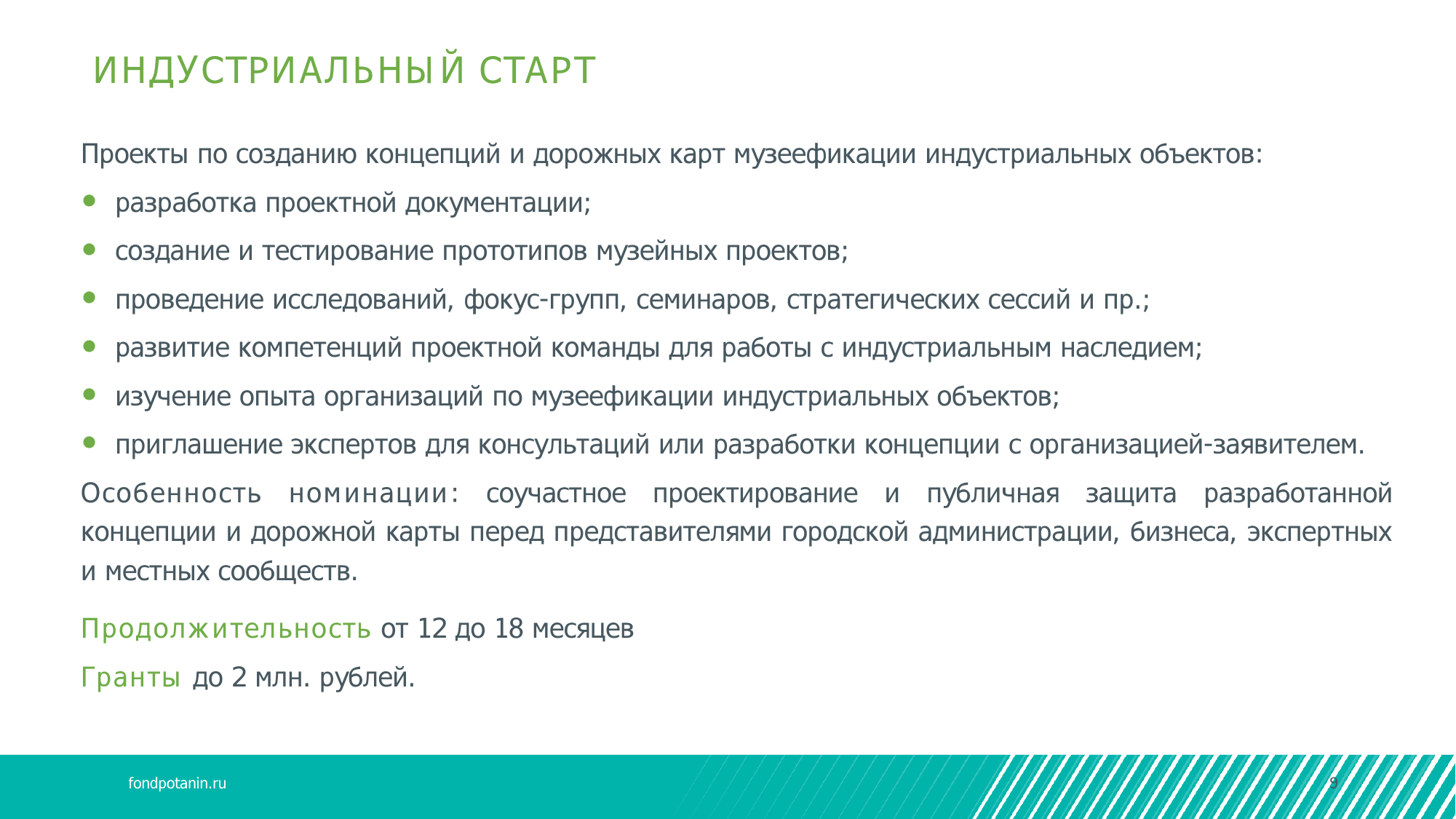

ИНДУСТРИАЛЬНЫЙ СТАРТ
Проекты по созданию концепций и дорожных карт музеефикации индустриальных объектов:
разработка проектной документации;
создание и тестирование прототипов музейных проектов;
проведение исследований, фокус-групп, семинаров, стратегических сессий и пр.;
развитие компетенций проектной команды для работы с индустриальным наследием;
изучение опыта организаций по музеефикации индустриальных объектов;
приглашение экспертов для консультаций или разработки концепции с организацией-заявителем.
Особенность номинации: соучастное проектирование и публичная защита разработанной концепции и дорожной карты перед представителями городской администрации, бизнеса, экспертных и местных сообществ.
Продолжительность от 12 до 18 месяцев
Гранты до 2 млн. рублей.